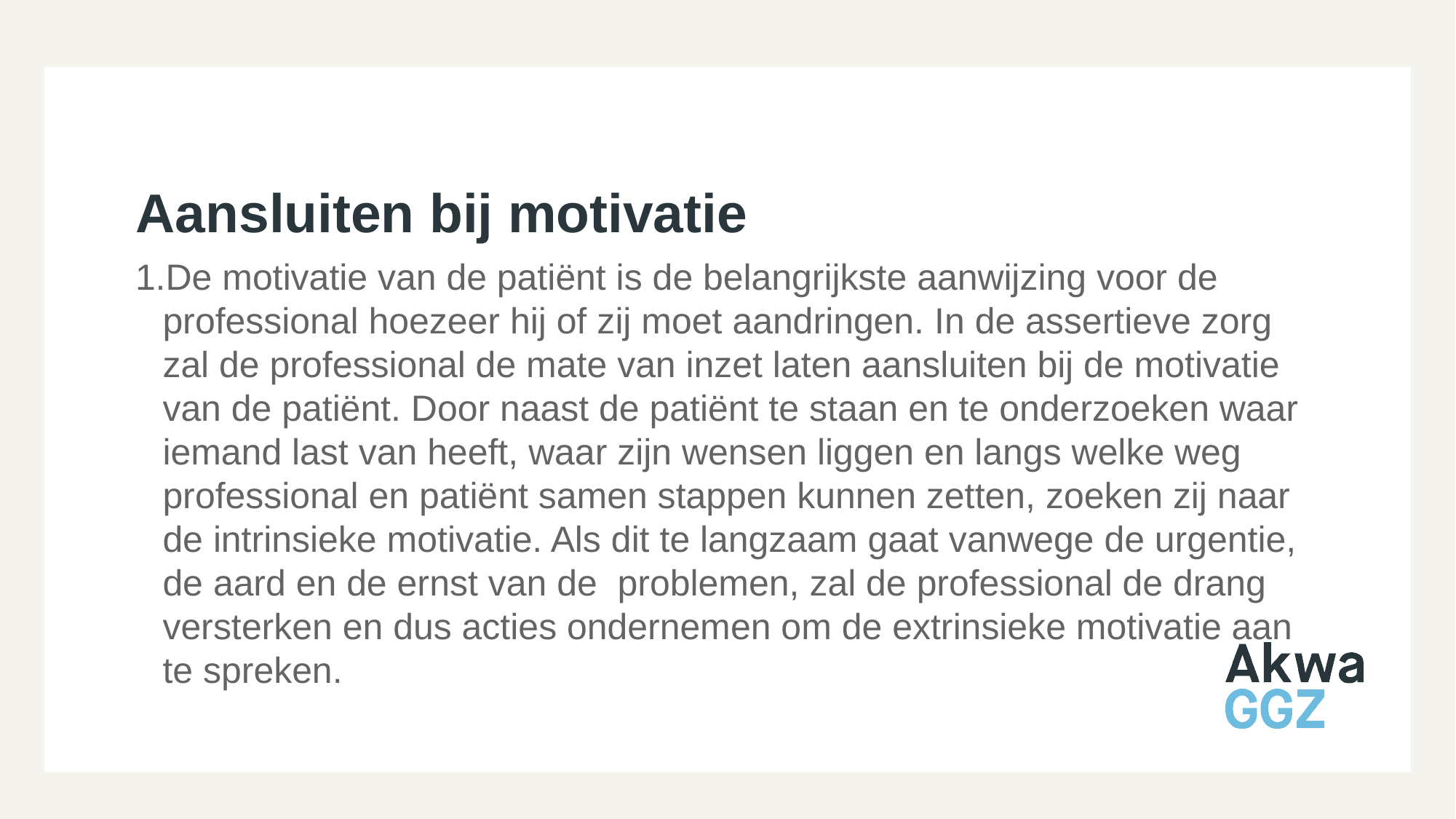

Aansluiten bij motivatie
De motivatie van de patiënt is de belangrijkste aanwijzing voor de professional hoezeer hij of zij moet aandringen. In de assertieve zorg zal de professional de mate van inzet laten aansluiten bij de motivatie van de patiënt. Door naast de patiënt te staan en te onderzoeken waar iemand last van heeft, waar zijn wensen liggen en langs welke weg professional en patiënt samen stappen kunnen zetten, zoeken zij naar de intrinsieke motivatie. Als dit te langzaam gaat vanwege de urgentie, de aard en de ernst van de  problemen, zal de professional de drang versterken en dus acties ondernemen om de extrinsieke motivatie aan te spreken.